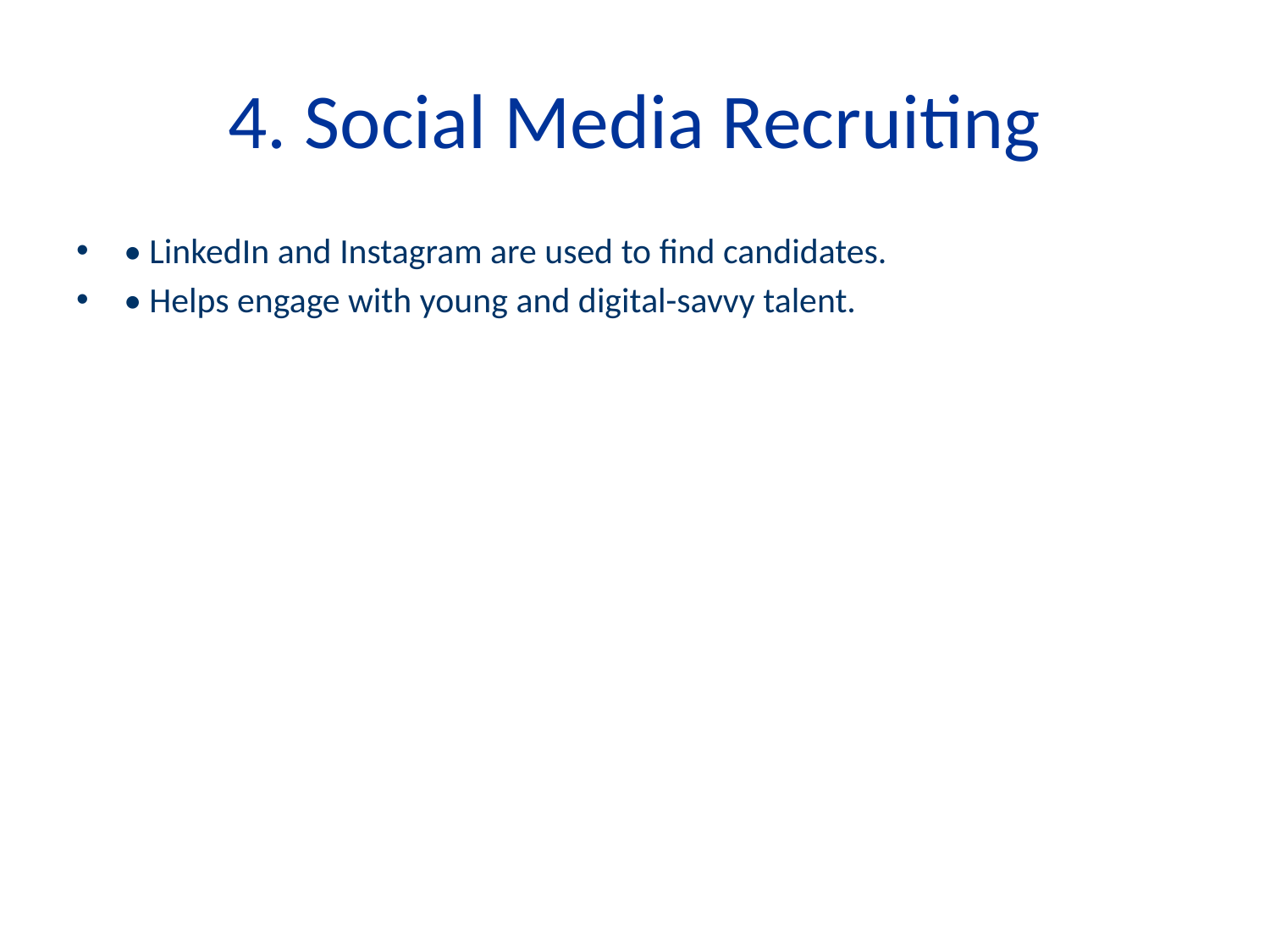

# 4. Social Media Recruiting
• LinkedIn and Instagram are used to find candidates.
• Helps engage with young and digital-savvy talent.